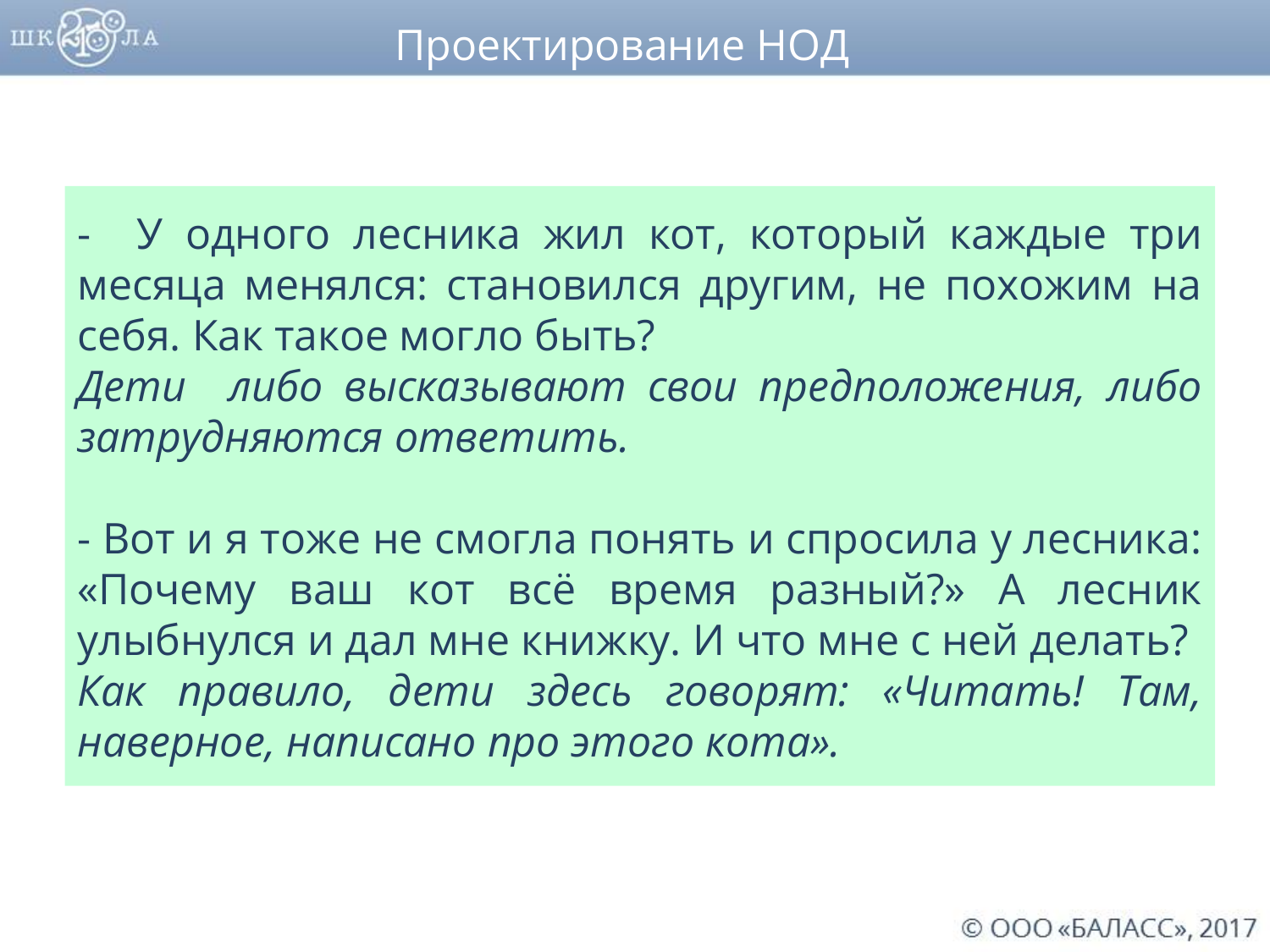

Проектирование НОД
-  У одного лесника жил кот, который каждые три месяца менялся: становился другим, не похожим на себя. Как такое могло быть?
Дети  либо высказывают свои предположения, либо затрудняются ответить.

- Вот и я тоже не смогла понять и спросила у лесника: «Почему ваш кот всё время разный?» А лесник улыбнулся и дал мне книжку. И что мне с ней делать?
Как правило, дети здесь говорят: «Читать! Там, наверное, написано про этого кота».